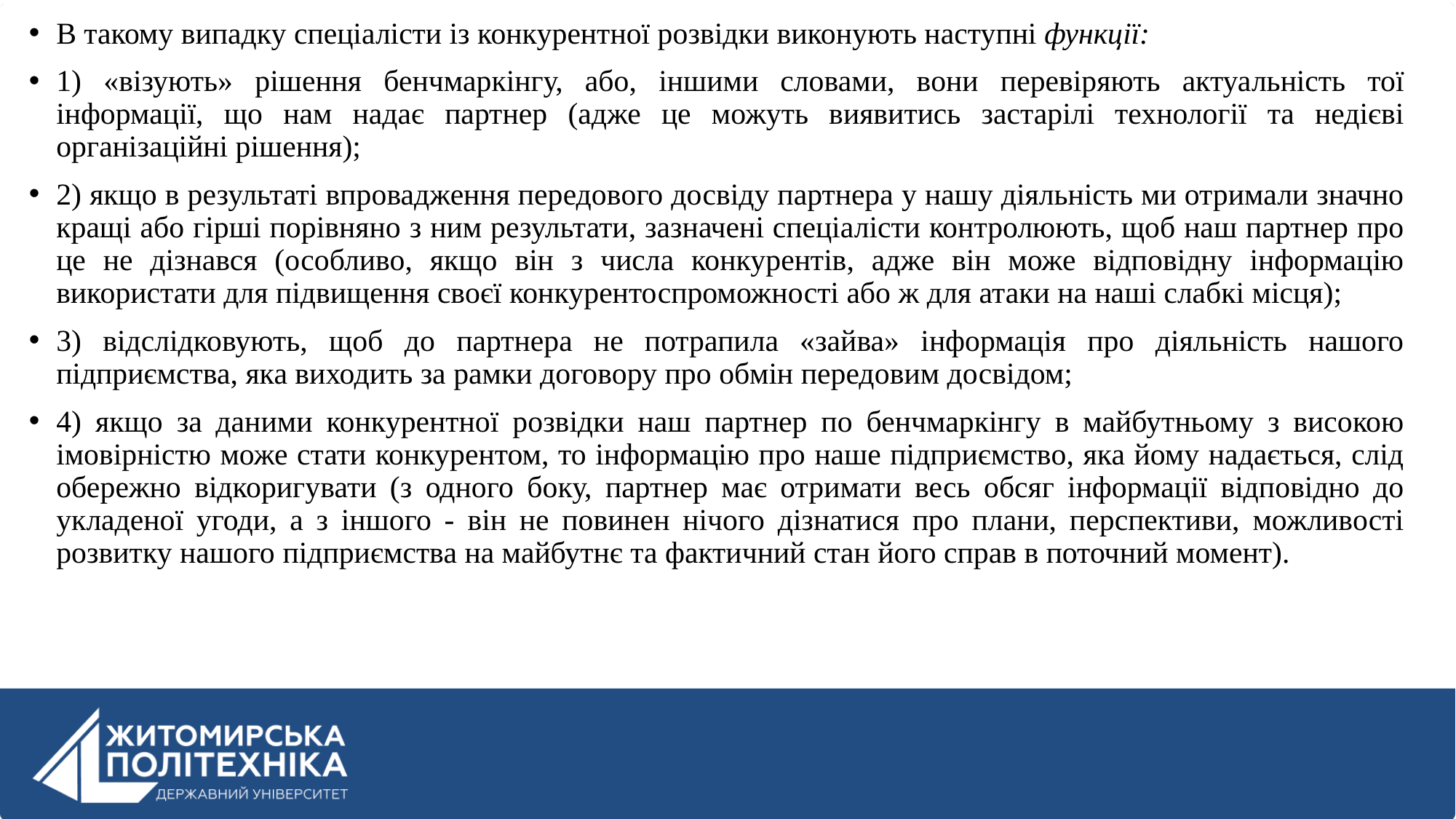

В такому випадку спеціалісти із конкурентної розвідки виконують наступні функції:
1) «візують» рішення бенчмаркінгу, або, іншими словами, вони перевіряють актуальність тої інформації, що нам надає партнер (адже це можуть виявитись застарілі технології та недієві організаційні рішення);
2) якщо в результаті впровадження передового досвіду партнера у нашу діяльність ми отримали значно кращі або гірші порівняно з ним результати, зазначені спеціалісти контролюють, щоб наш партнер про це не дізнався (особливо, якщо він з числа конкурентів, адже він може відповідну інформацію використати для підвищення своєї конкурентоспроможності або ж для атаки на наші слабкі місця);
3) відслідковують, щоб до партнера не потрапила «зайва» інформація про діяльність нашого підприємства, яка виходить за рамки договору про обмін передовим досвідом;
4) якщо за даними конкурентної розвідки наш партнер по бенчмаркінгу в майбутньому з високою імовірністю може стати конкурентом, то інформацію про наше підприємство, яка йому надається, слід обережно відкоригувати (з одного боку, партнер має отримати весь обсяг інформації відповідно до укладеної угоди, а з іншого - він не повинен нічого дізнатися про плани, перспективи, можливості розвитку нашого підприємства на майбутнє та фактичний стан його справ в поточний момент).